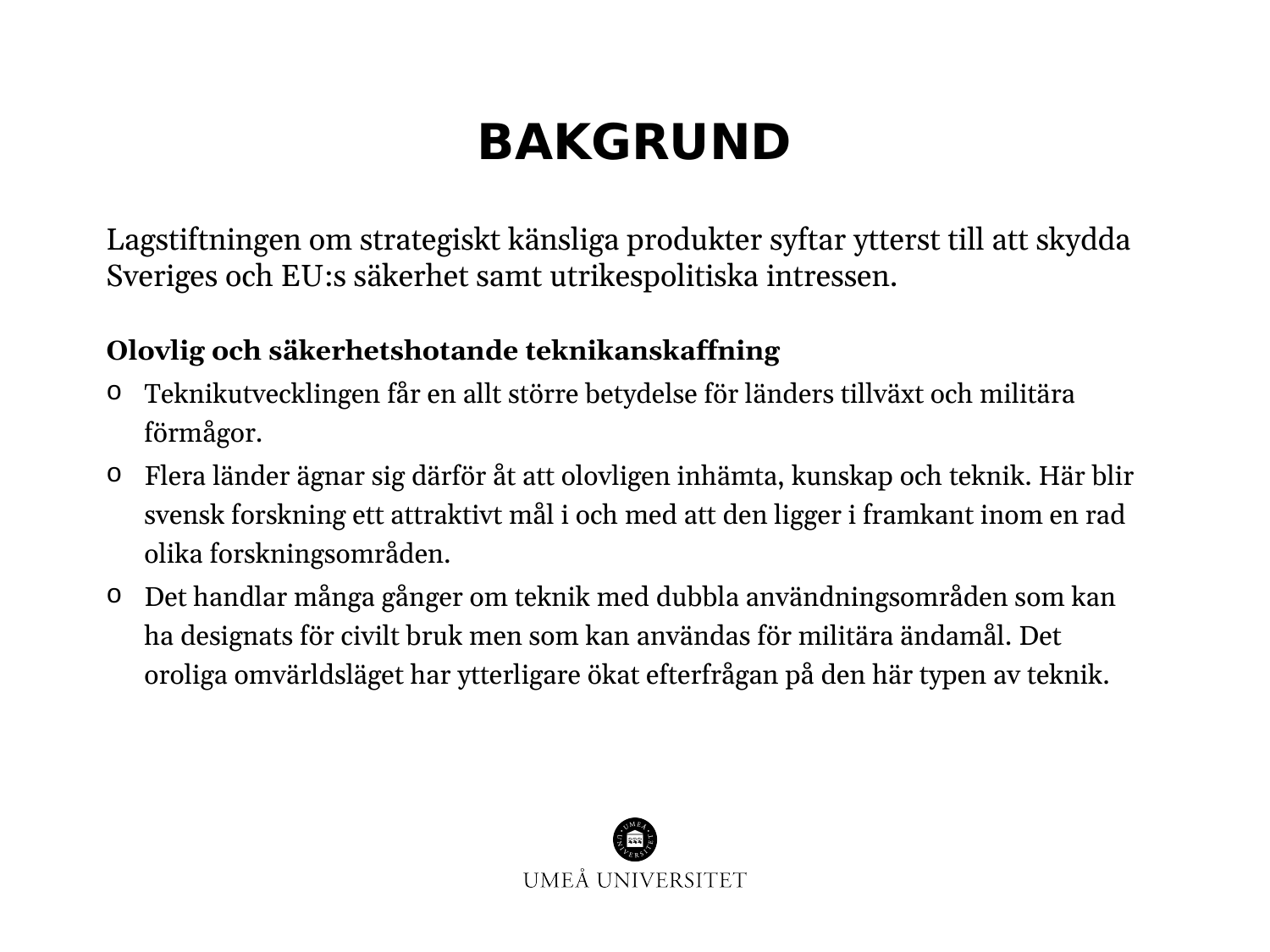

# bakgrund

Lagstiftningen om strategiskt känsliga produkter syftar ytterst till att skydda Sveriges och EU:s säkerhet samt utrikespolitiska intressen.

Olovlig och säkerhetshotande teknikanskaffning
Teknikutvecklingen får en allt större betydelse för länders tillväxt och militära förmågor.
Flera länder ägnar sig därför åt att olovligen inhämta, kunskap och teknik. Här blir svensk forskning ett attraktivt mål i och med att den ligger i framkant inom en rad olika forskningsområden.
Det handlar många gånger om teknik med dubbla användningsområden som kan ha designats för civilt bruk men som kan användas för militära ändamål. Det oroliga omvärldsläget har ytterligare ökat efterfrågan på den här typen av teknik.